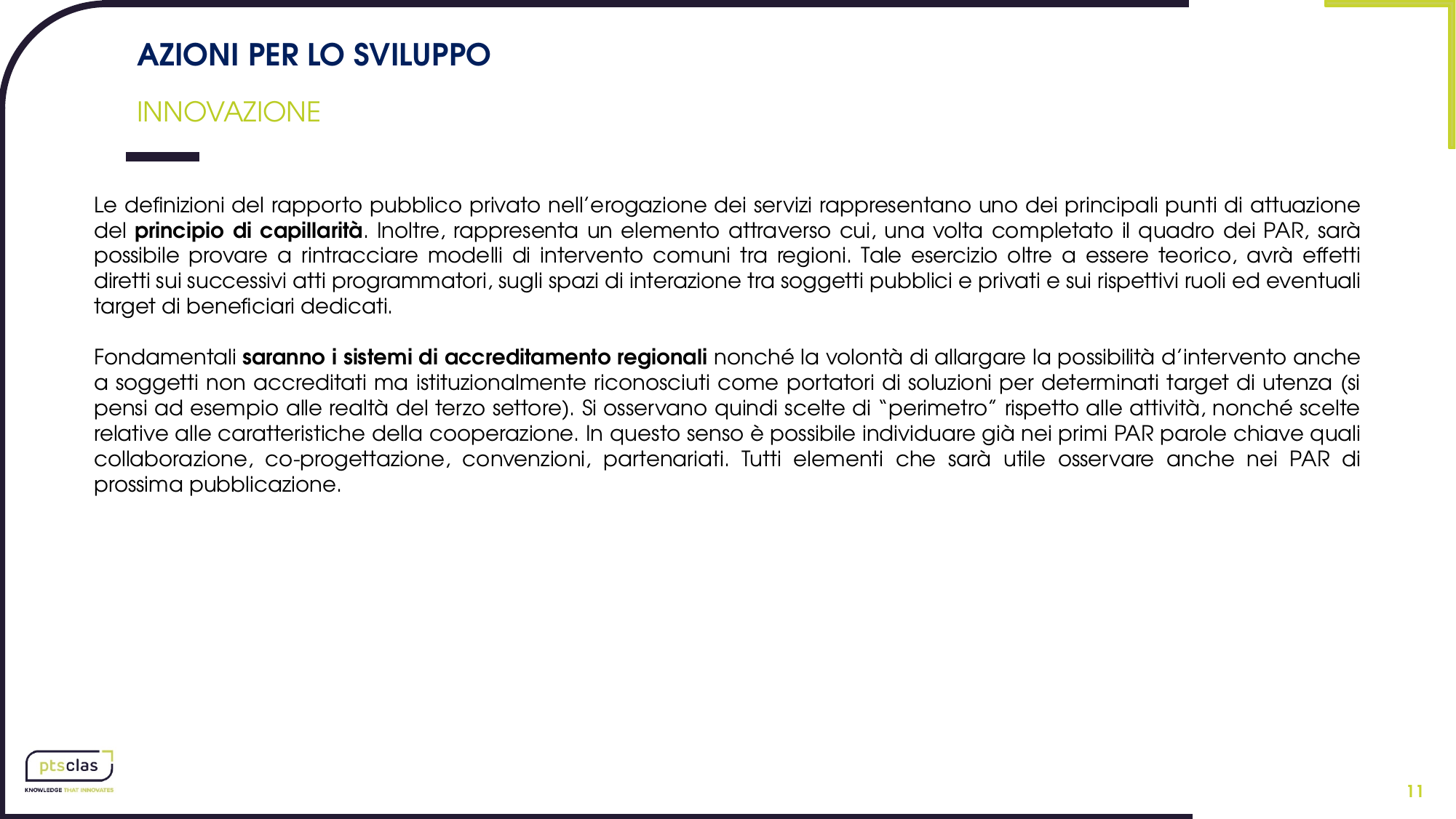

AZIONI PER LO SVILUPPO
INNOVAZIONE

Le definizioni del rapporto pubblico privato nell’erogazione dei servizi rappresentano uno dei principali punti di attuazione del principio di capillarità. Inoltre, rappresenta un elemento attraverso cui, una volta completato il quadro dei PAR, sarà possibile provare a rintracciare modelli di intervento comuni tra regioni. Tale esercizio oltre a essere teorico, avrà effetti diretti sui successivi atti programmatori, sugli spazi di interazione tra soggetti pubblici e privati e sui rispettivi ruoli ed eventuali target di beneficiari dedicati.

Fondamentali saranno i sistemi di accreditamento regionali nonché la volontà di allargare la possibilità d’intervento anche a soggetti non accreditati ma istituzionalmente riconosciuti come portatori di soluzioni per determinati target di utenza (si pensi ad esempio alle realtà del terzo settore). Si osservano quindi scelte di “perimetro” rispetto alle attività, nonché scelte relative alle caratteristiche della cooperazione. In questo senso è possibile individuare già nei primi PAR parole chiave quali collaborazione, co-progettazione, convenzioni, partenariati. Tutti elementi che sarà utile osservare anche nei PAR di prossima pubblicazione.